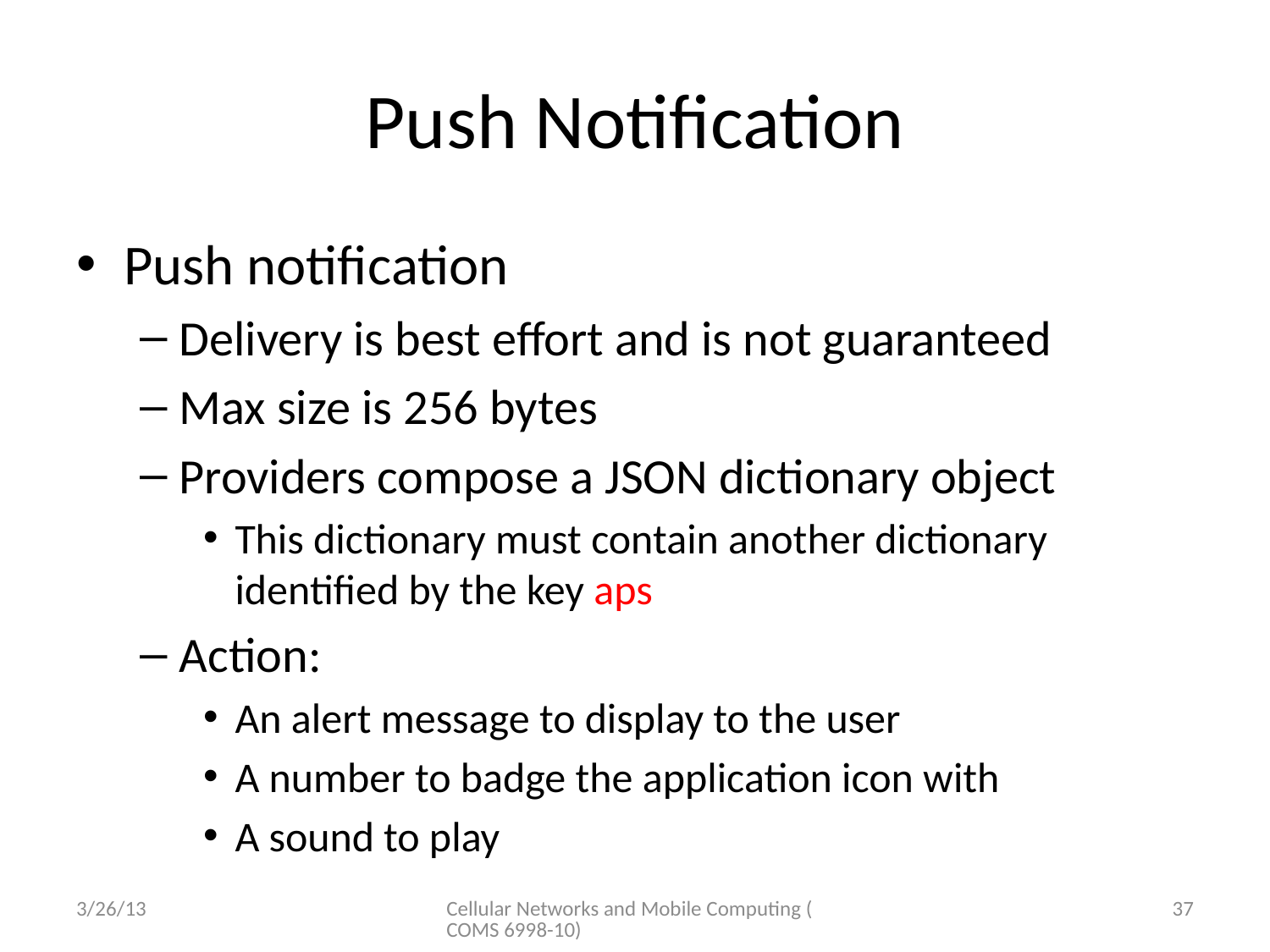

# Push Notification
Push notification
Delivery is best effort and is not guaranteed
Max size is 256 bytes
Providers compose a JSON dictionary object
This dictionary must contain another dictionary identified by the key aps
Action:
An alert message to display to the user
A number to badge the application icon with
A sound to play

3/26/13
Cellular Networks and Mobile Computing (COMS 6998-10)
37